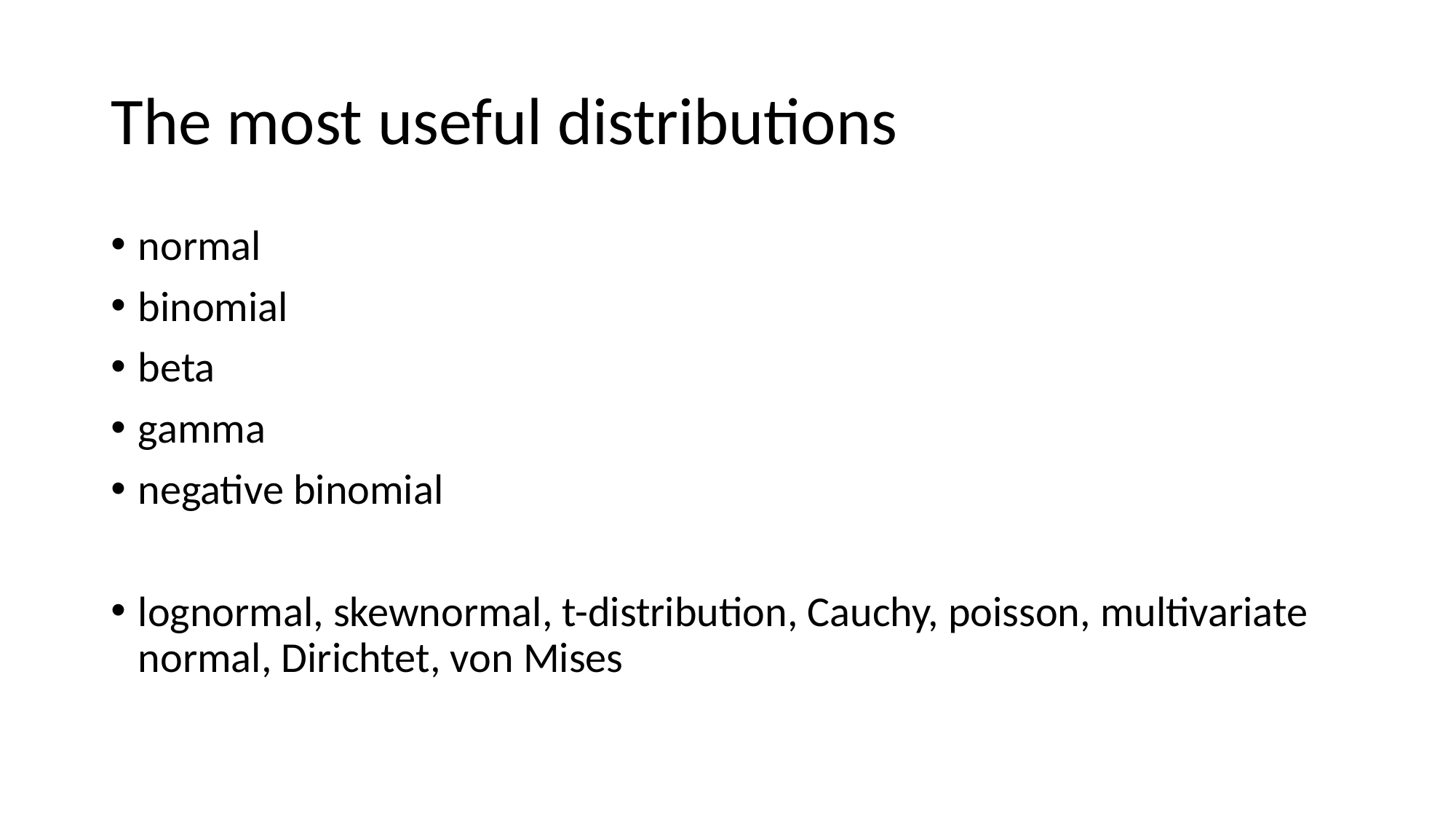

# The most useful distributions
normal
binomial
beta
gamma
negative binomial

lognormal, skewnormal, t-distribution, Cauchy, poisson, multivariate normal, Dirichtet, von Mises